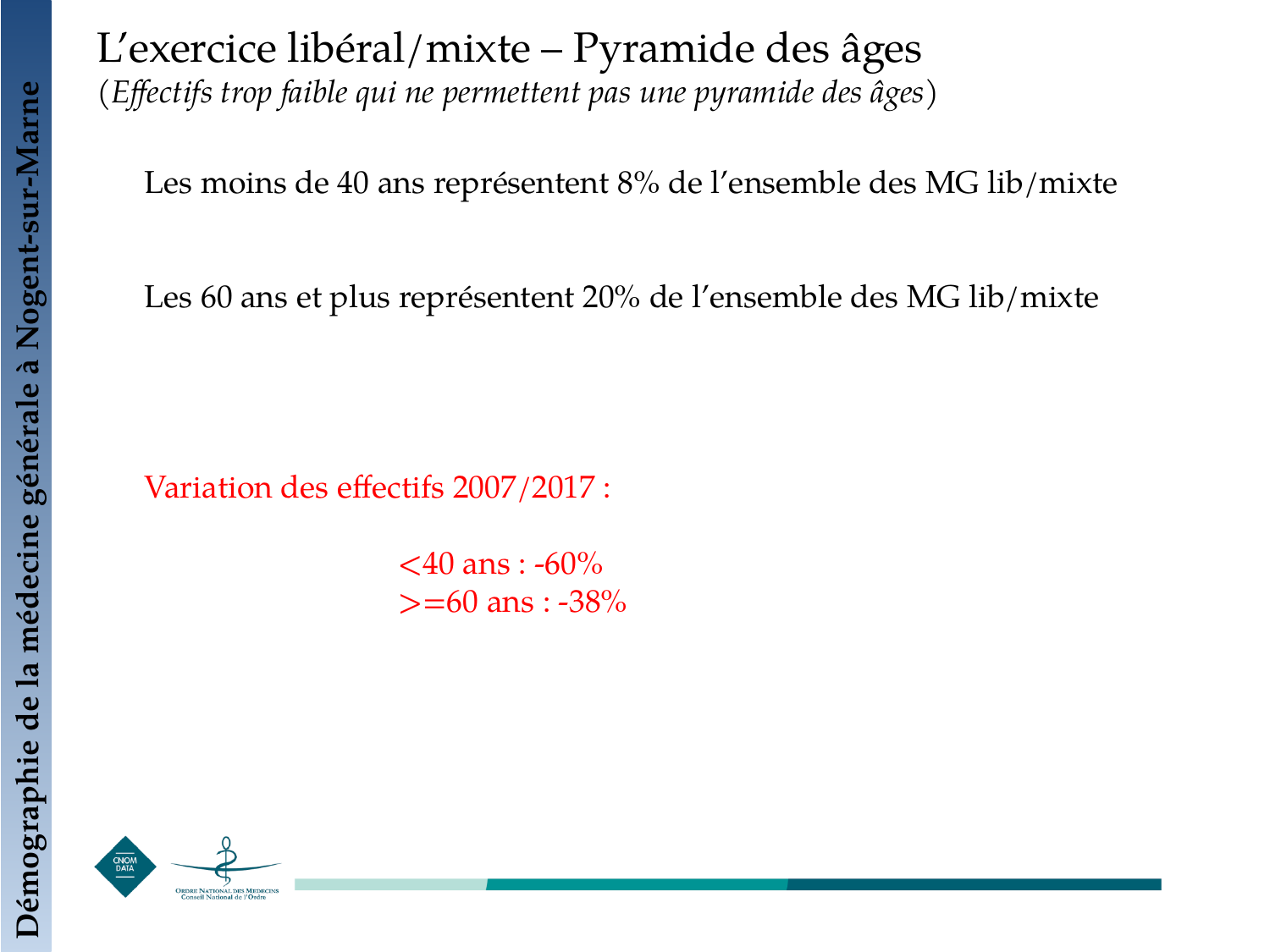

L’exercice libéral/mixte – Pyramide des âges
(Effectifs trop faible qui ne permettent pas une pyramide des âges)
Les moins de 40 ans représentent 8% de l’ensemble des MG lib/mixte

Les 60 ans et plus représentent 20% de l’ensemble des MG lib/mixte

Variation des effectifs 2007/2017 :

		<40 ans : -60%
		>=60 ans : -38%
Démographie de la médecine générale à Nogent-sur-Marne